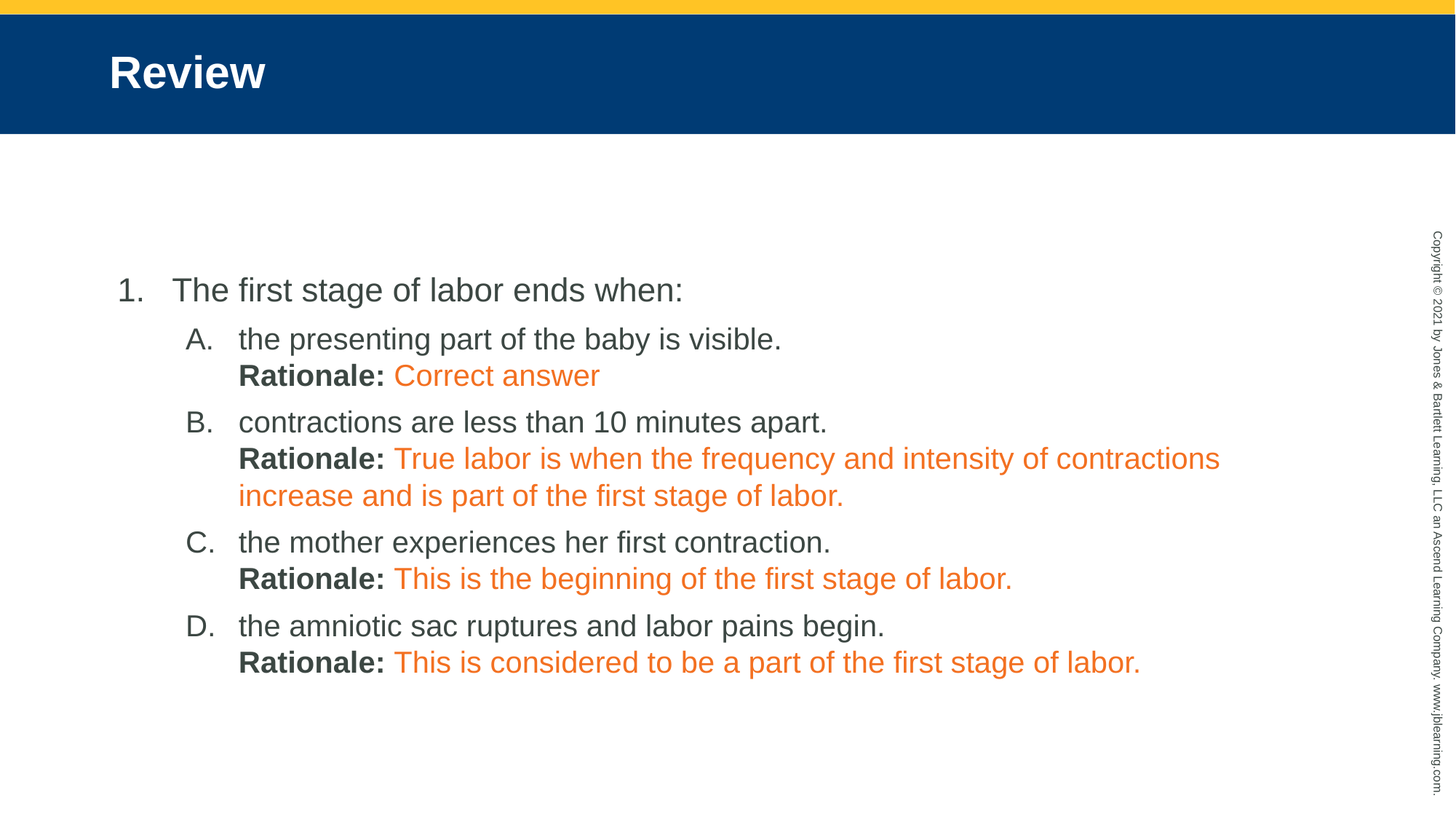

# Review
The first stage of labor ends when:
the presenting part of the baby is visible.
Rationale: Correct answer
contractions are less than 10 minutes apart.
Rationale: True labor is when the frequency and intensity of contractions increase and is part of the first stage of labor.
the mother experiences her first contraction.
Rationale: This is the beginning of the first stage of labor.
the amniotic sac ruptures and labor pains begin.
Rationale: This is considered to be a part of the first stage of labor.